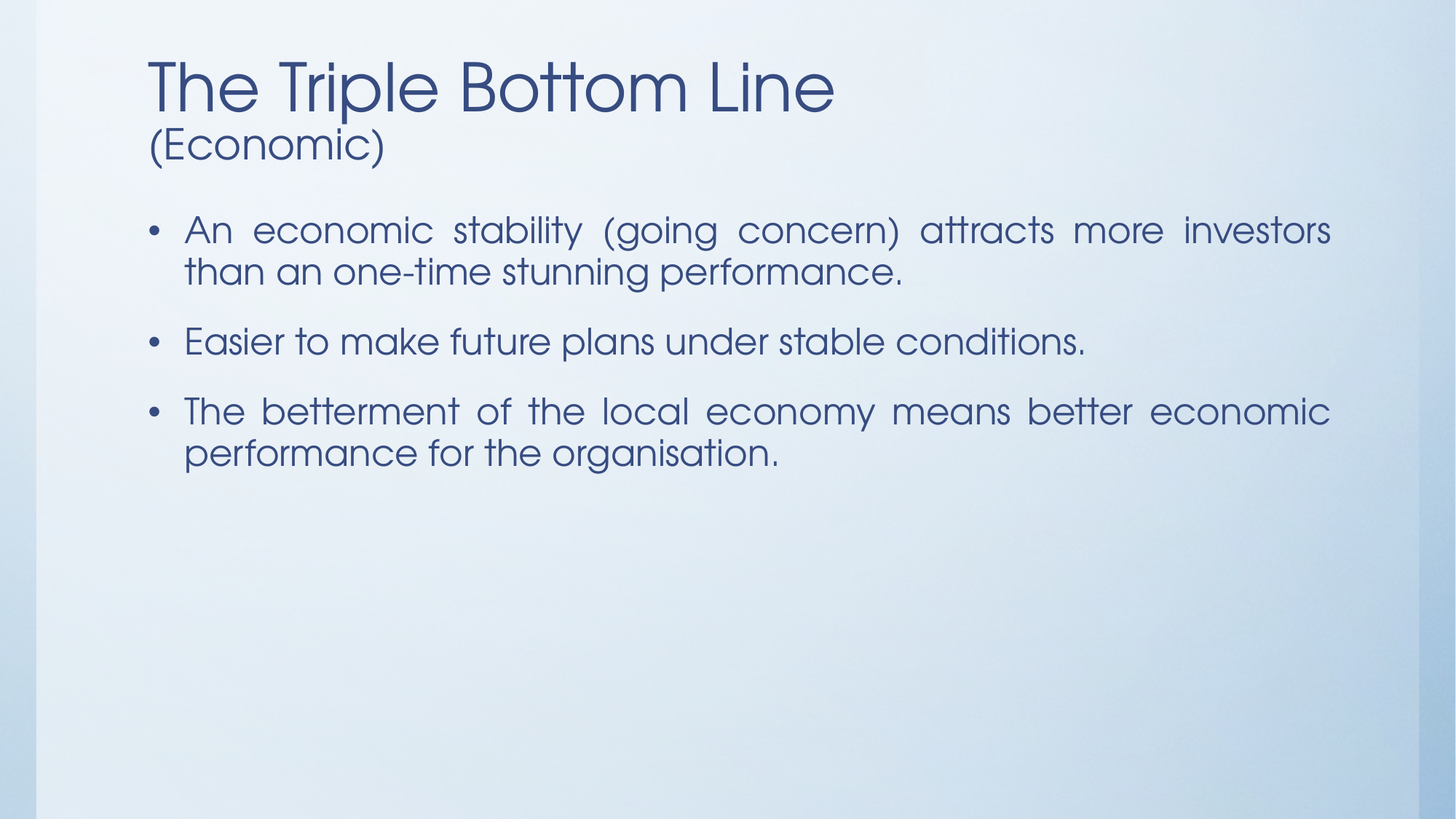

# The Triple Bottom Line (Economic)
An economic stability (going concern) attracts more investors than an one-time stunning performance.
Easier to make future plans under stable conditions.
The betterment of the local economy means better economic performance for the organisation.